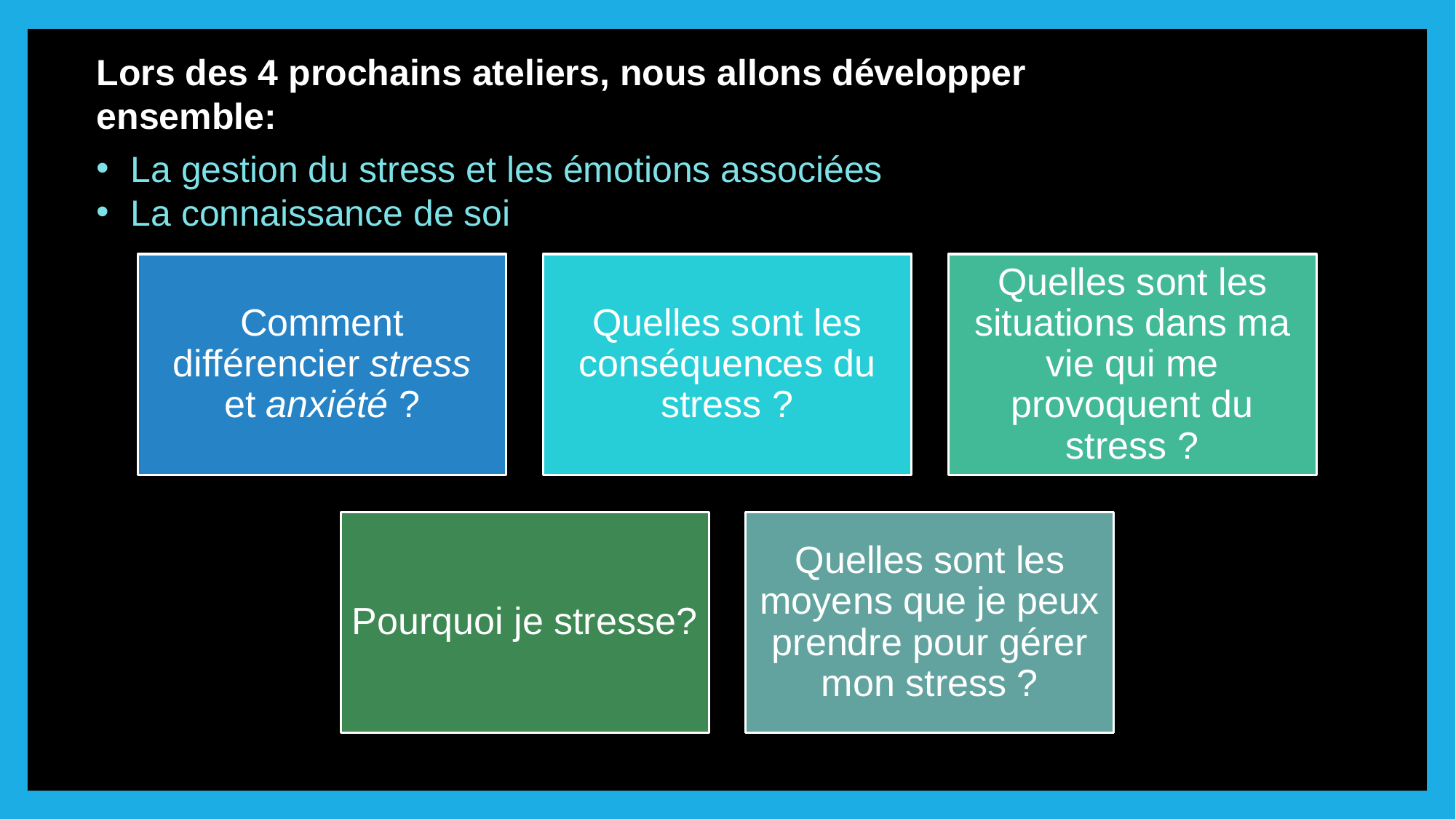

Lors des 4 prochains ateliers, nous allons développer ensemble:
La gestion du stress et les émotions associées
La connaissance de soi
Comment différencier stress et anxiété ?
Quelles sont les conséquences du stress ?
Quelles sont les situations dans ma vie qui me provoquent du stress ?
Pourquoi je stresse?
Quelles sont les moyens que je peux prendre pour gérer mon stress ?